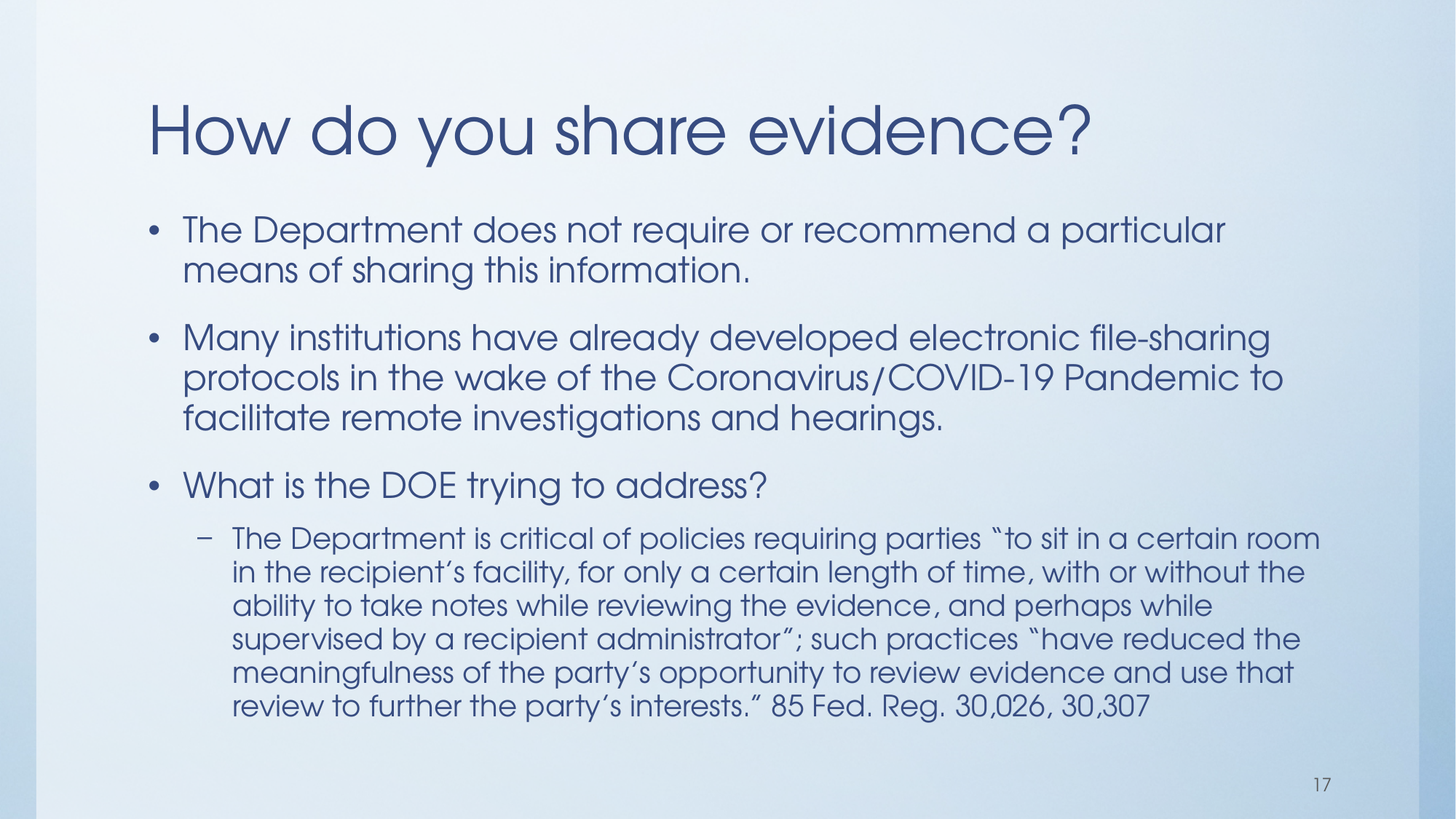

# How do you share evidence?
The Department does not require or recommend a particular means of sharing this information.
Many institutions have already developed electronic file-sharing protocols in the wake of the Coronavirus/COVID-19 Pandemic to facilitate remote investigations and hearings.
What is the DOE trying to address?
The Department is critical of policies requiring parties “to sit in a certain room in the recipient’s facility, for only a certain length of time, with or without the ability to take notes while reviewing the evidence, and perhaps while supervised by a recipient administrator”; such practices “have reduced the meaningfulness of the party’s opportunity to review evidence and use that review to further the party’s interests.” 85 Fed. Reg. 30,026, 30,307

17